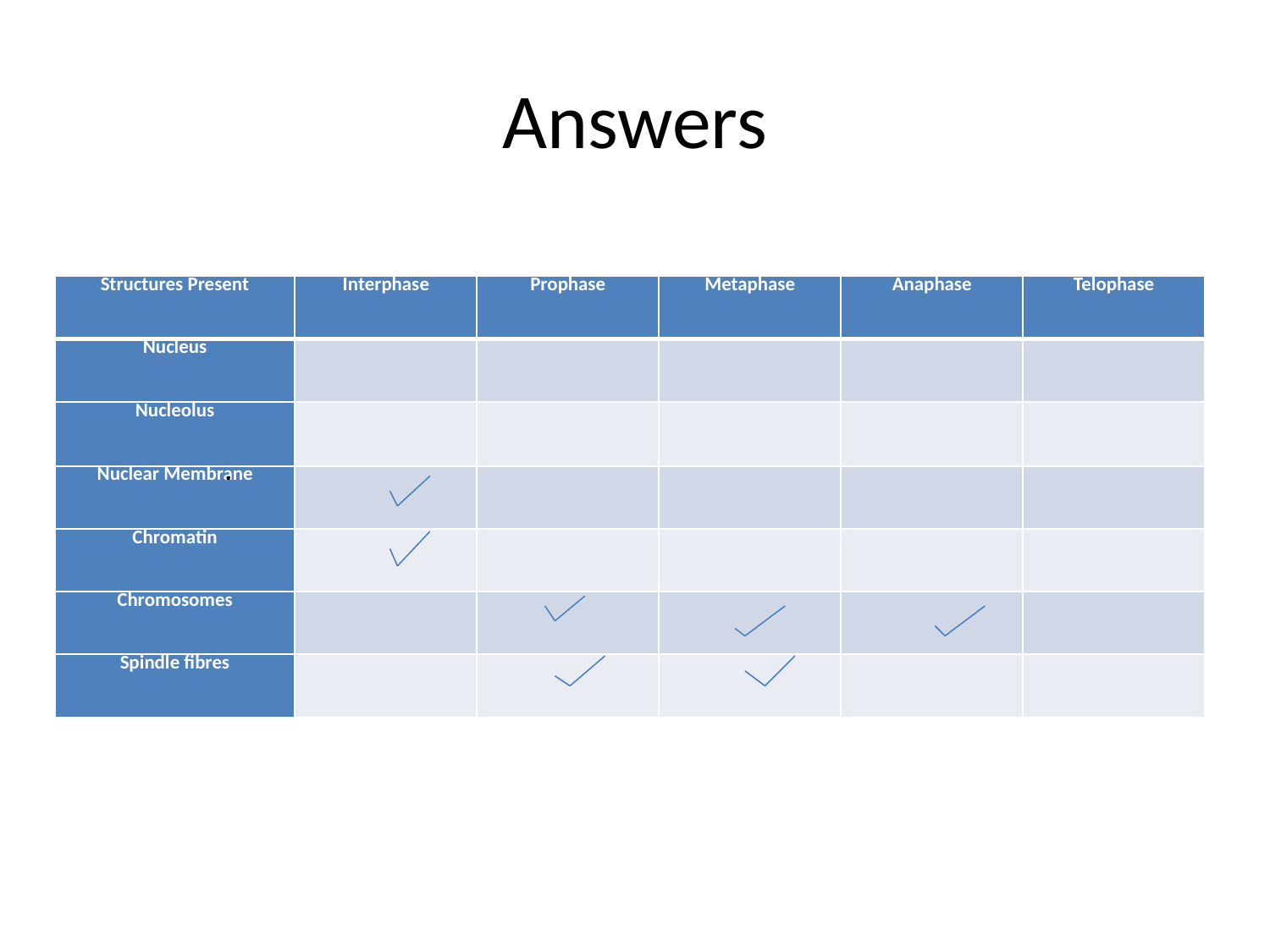

# Answers
| Structures Present | Interphase | Prophase | Metaphase | Anaphase | Telophase |
| --- | --- | --- | --- | --- | --- |
| Nucleus |  |  |  |  |  |
| Nucleolus |  |  |  |  |  |
| Nuclear Membrane |  |  |  |  |  |
| Chromatin |  |  |  |  |  |
| Chromosomes |  |  |  |  |  |
| Spindle fibres |  |  |  |  |  |
.